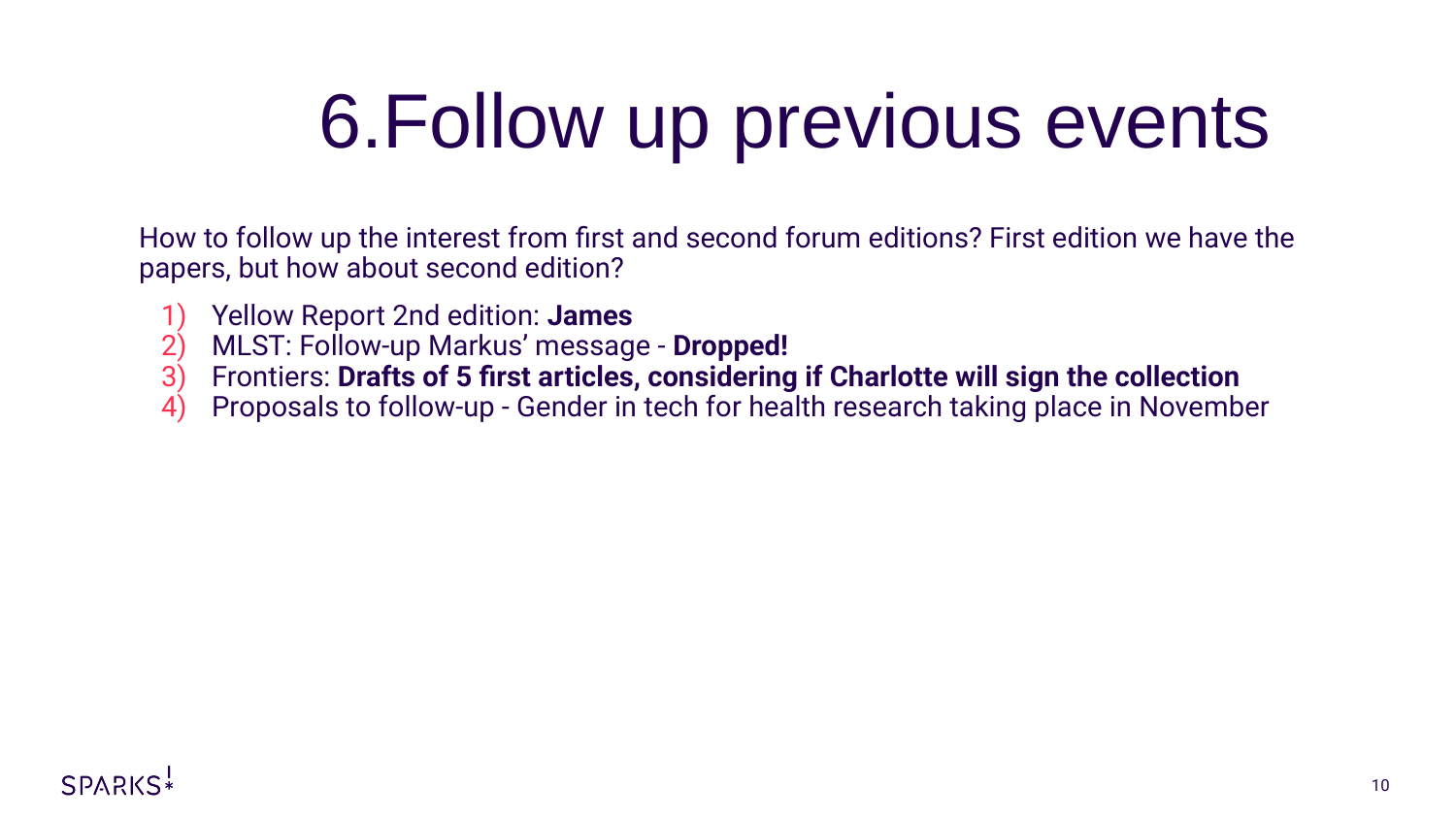

# 6.Follow up previous events
How to follow up the interest from first and second forum editions? First edition we have the papers, but how about second edition?
Yellow Report 2nd edition: James
MLST: Follow-up Markus’ message - Dropped!
Frontiers: Drafts of 5 first articles, considering if Charlotte will sign the collection
Proposals to follow-up - Gender in tech for health research taking place in November
10